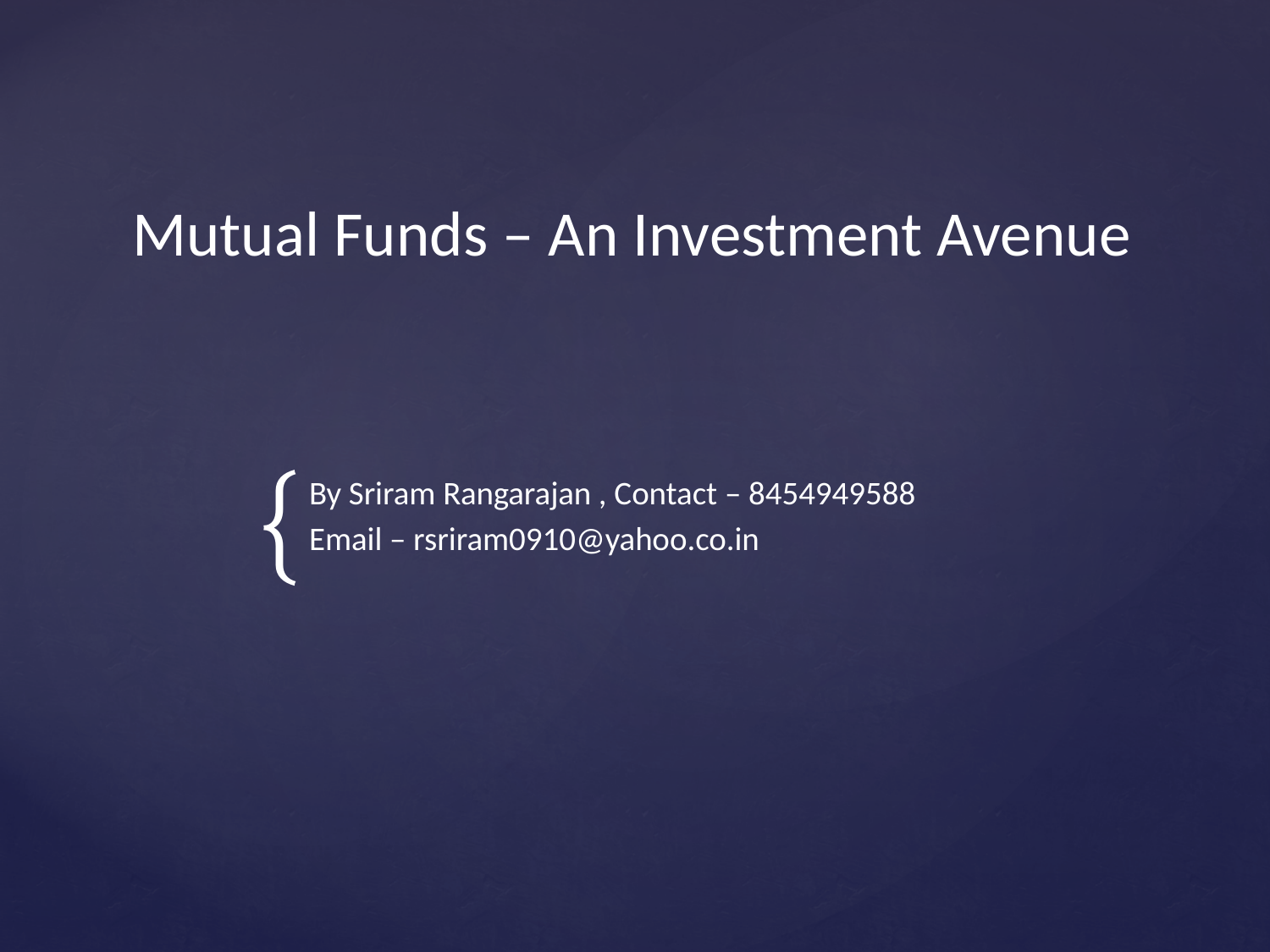

# Mutual Funds – An Investment Avenue
By Sriram Rangarajan , Contact – 8454949588
Email – rsriram0910@yahoo.co.in